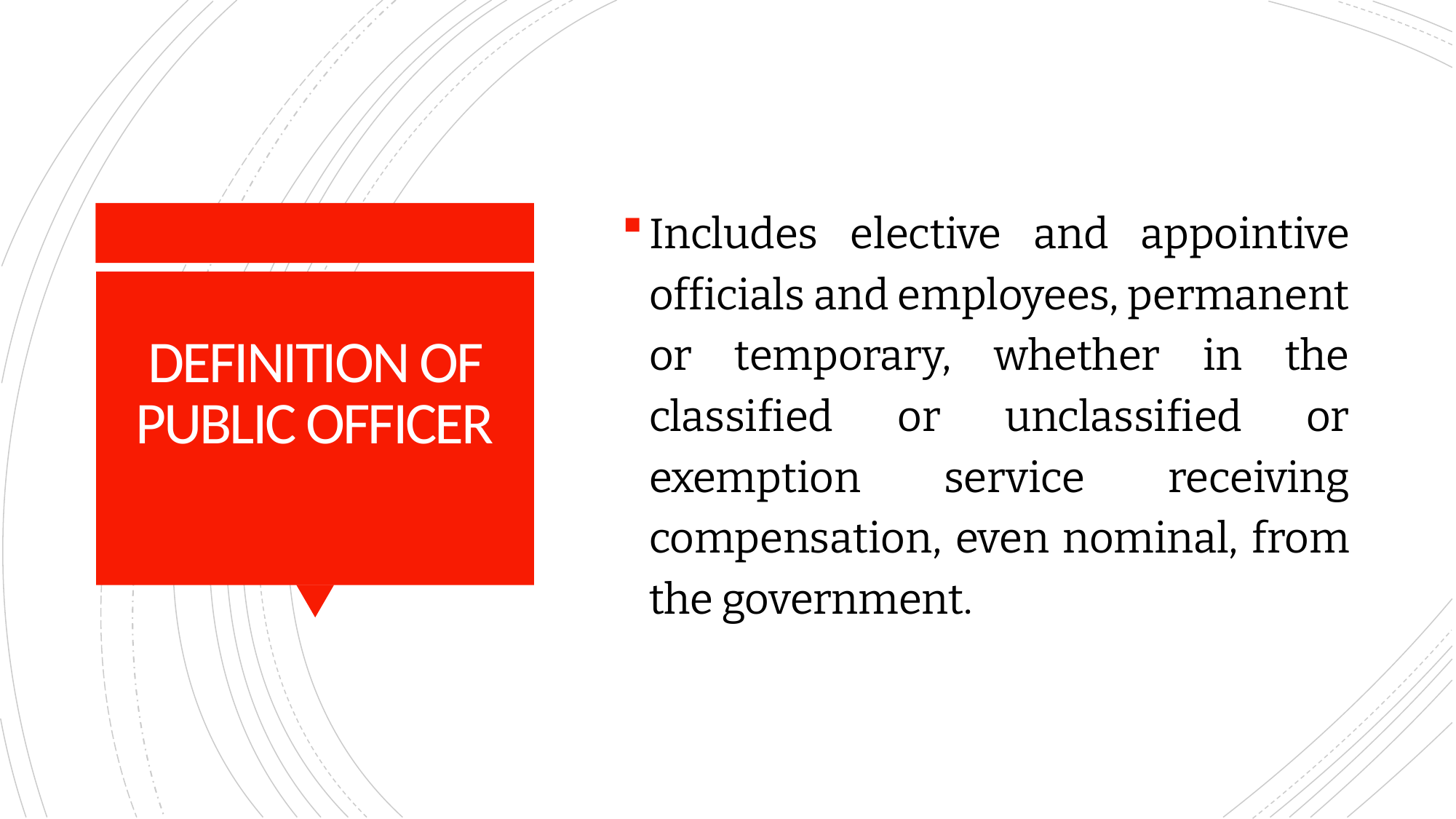

Includes elective and appointive officials and employees, permanent or temporary, whether in the classified or unclassified or exemption service receiving compensation, even nominal, from the government.
# DEFINITION OF PUBLIC OFFICER